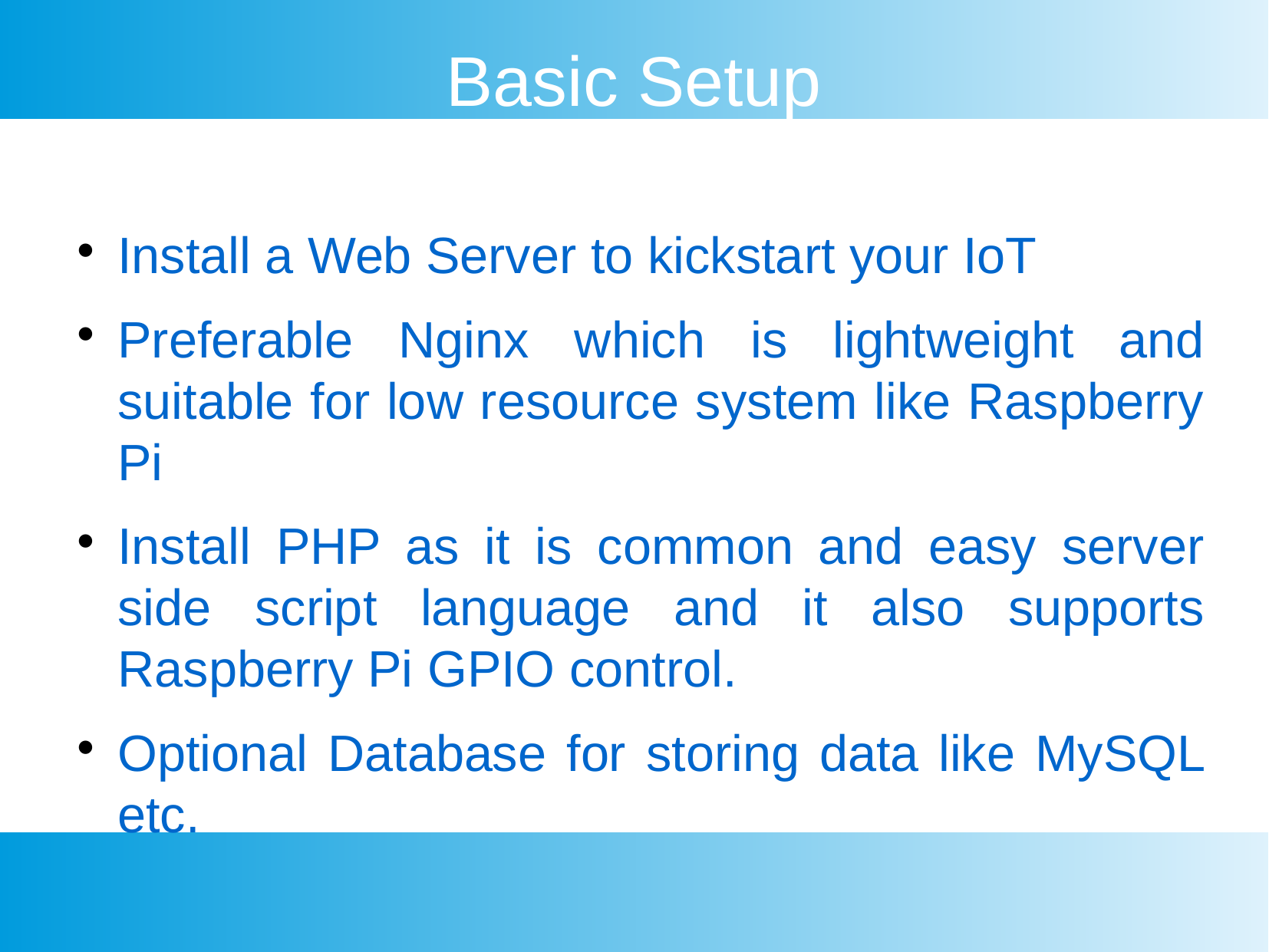

Basic Setup
Install a Web Server to kickstart your IoT
Preferable Nginx which is lightweight and suitable for low resource system like Raspberry Pi
Install PHP as it is common and easy server side script language and it also supports Raspberry Pi GPIO control.
Optional Database for storing data like MySQL etc.